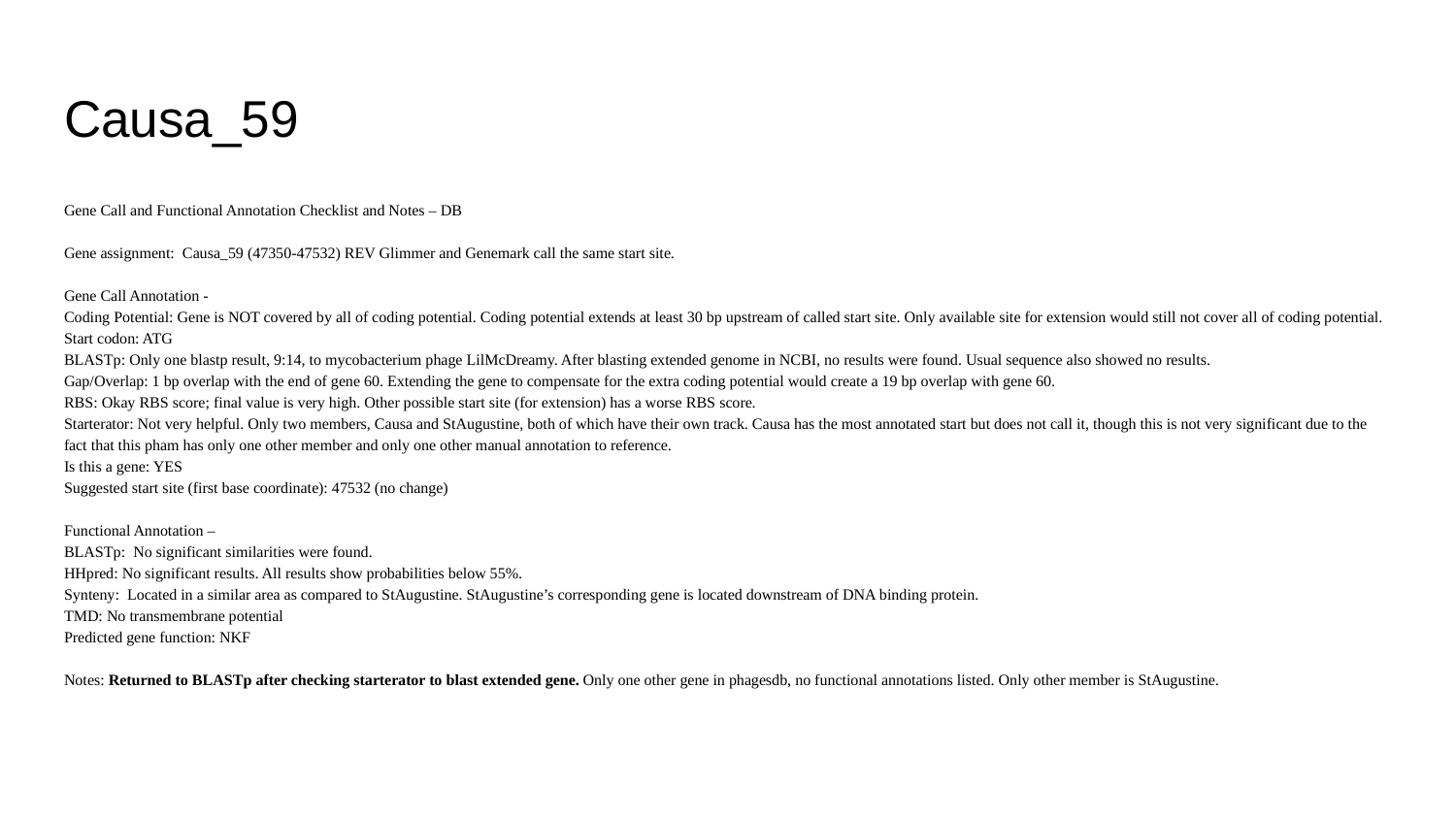

# Causa_59
Gene Call and Functional Annotation Checklist and Notes – DB

Gene assignment:  Causa_59 (47350-47532) REV Glimmer and Genemark call the same start site.

Gene Call Annotation -
Coding Potential: Gene is NOT covered by all of coding potential. Coding potential extends at least 30 bp upstream of called start site. Only available site for extension would still not cover all of coding potential.
Start codon: ATG
BLASTp: Only one blastp result, 9:14, to mycobacterium phage LilMcDreamy. After blasting extended genome in NCBI, no results were found. Usual sequence also showed no results.
Gap/Overlap: 1 bp overlap with the end of gene 60. Extending the gene to compensate for the extra coding potential would create a 19 bp overlap with gene 60.
RBS: Okay RBS score; final value is very high. Other possible start site (for extension) has a worse RBS score.
Starterator: Not very helpful. Only two members, Causa and StAugustine, both of which have their own track. Causa has the most annotated start but does not call it, though this is not very significant due to the fact that this pham has only one other member and only one other manual annotation to reference.
Is this a gene: YES
Suggested start site (first base coordinate): 47532 (no change)

Functional Annotation –
BLASTp:  No significant similarities were found.
HHpred: No significant results. All results show probabilities below 55%.
Synteny:  Located in a similar area as compared to StAugustine. StAugustine’s corresponding gene is located downstream of DNA binding protein.
TMD: No transmembrane potential
Predicted gene function: NKF

Notes: Returned to BLASTp after checking starterator to blast extended gene. Only one other gene in phagesdb, no functional annotations listed. Only other member is StAugustine.